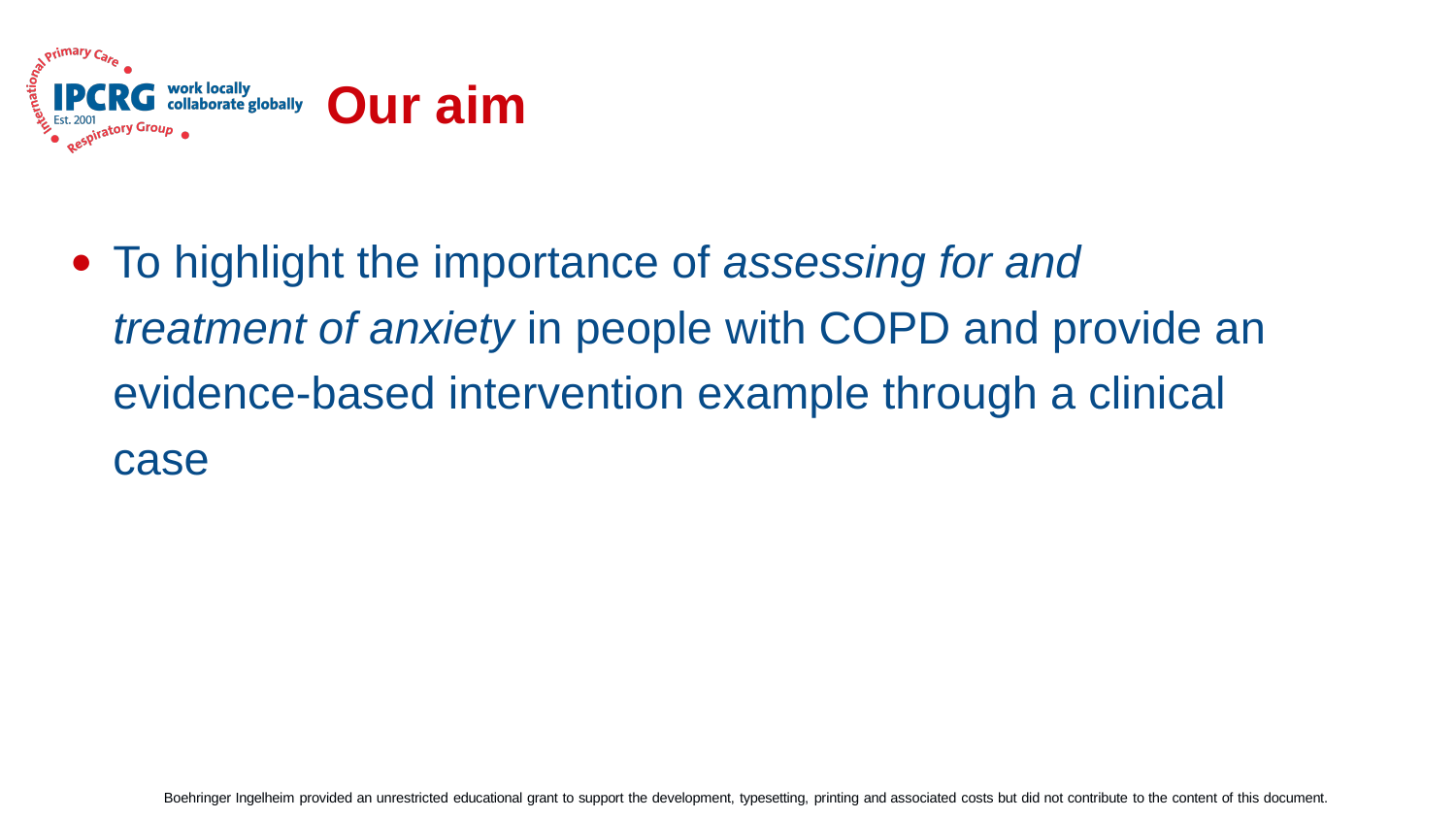

# Our aim
To highlight the importance of assessing for and treatment of anxiety in people with COPD and provide an evidence-based intervention example through a clinical case